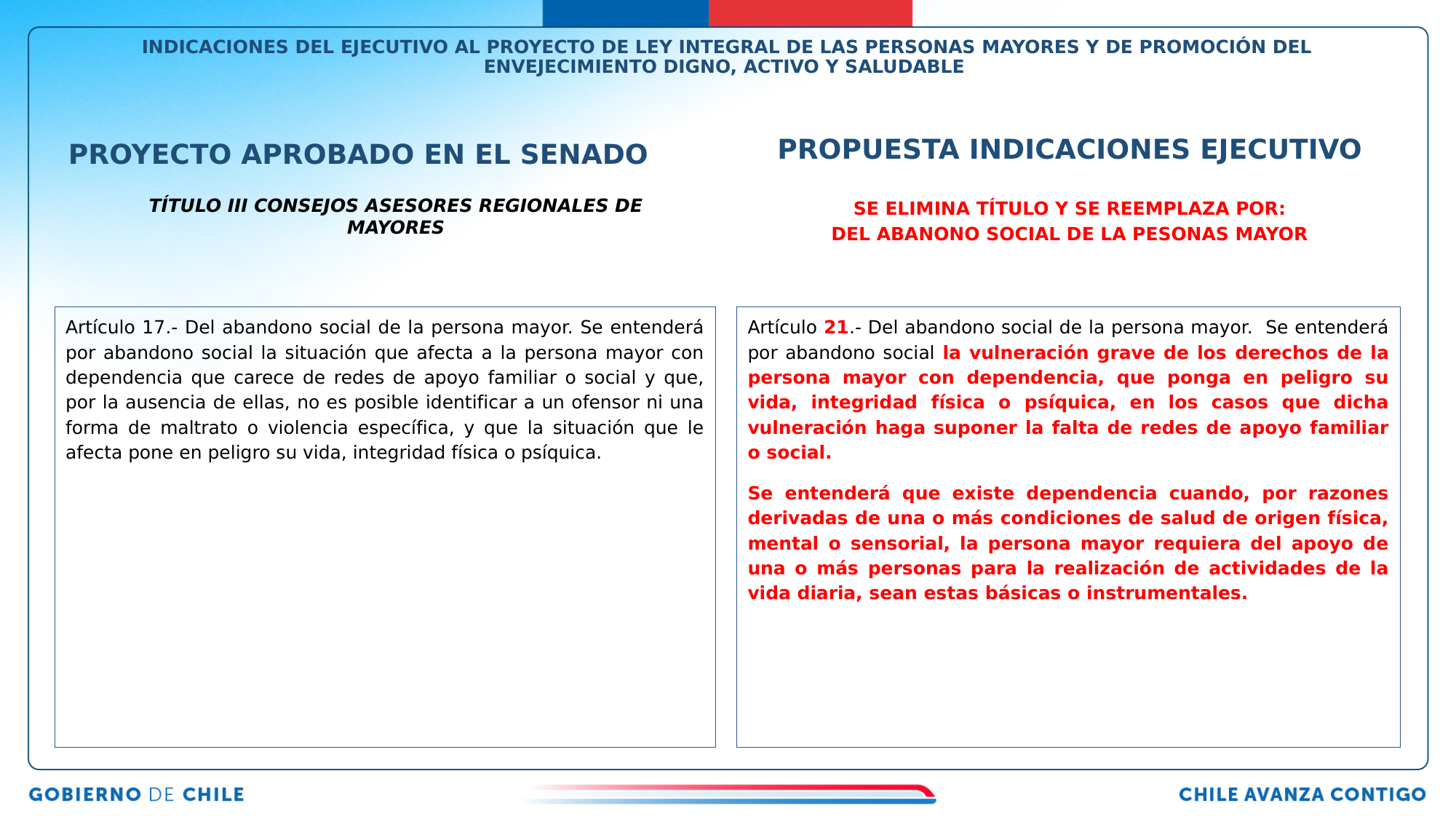

# INDICACIONES DEL EJECUTIVO AL PROYECTO DE LEY INTEGRAL DE LAS PERSONAS MAYORES Y DE PROMOCIÓN DEL ENVEJECIMIENTO DIGNO, ACTIVO Y SALUDABLE
PROPUESTA INDICACIONES EJECUTIVO
PROYECTO APROBADO EN EL SENADO
TÍTULO III CONSEJOS ASESORES REGIONALES DE MAYORES
SE ELIMINA TÍTULO Y SE REEMPLAZA POR:
DEL ABANONO SOCIAL DE LA PESONAS MAYOR
Artículo 17.- Del abandono social de la persona mayor. Se entenderá por abandono social la situación que afecta a la persona mayor con dependencia que carece de redes de apoyo familiar o social y que, por la ausencia de ellas, no es posible identificar a un ofensor ni una forma de maltrato o violencia específica, y que la situación que le afecta pone en peligro su vida, integridad física o psíquica.
Artículo 21.- Del abandono social de la persona mayor.  Se entenderá por abandono social la vulneración grave de los derechos de la persona mayor con dependencia, que ponga en peligro su vida, integridad física o psíquica, en los casos que dicha vulneración haga suponer la falta de redes de apoyo familiar o social.
Se entenderá que existe dependencia cuando, por razones derivadas de una o más condiciones de salud de origen física, mental o sensorial, la persona mayor requiera del apoyo de una o más personas para la realización de actividades de la vida diaria, sean estas básicas o instrumentales.